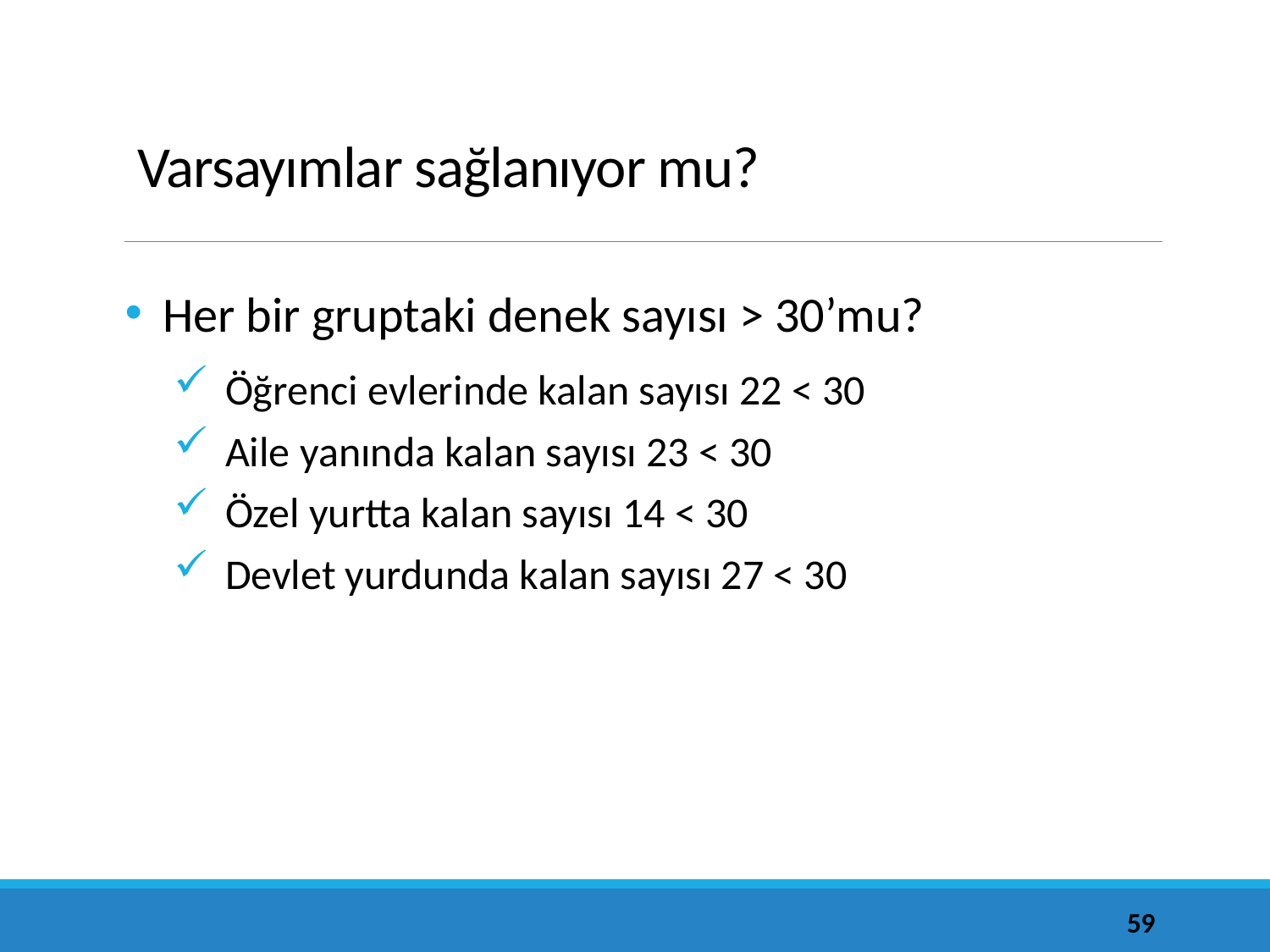

# Varsayımlar sağlanıyor mu?
Her bir gruptaki denek sayısı > 30’mu?
Öğrenci evlerinde kalan sayısı 22 < 30
Aile yanında kalan sayısı 23 < 30
Özel yurtta kalan sayısı 14 < 30
Devlet yurdunda kalan sayısı 27 < 30

59